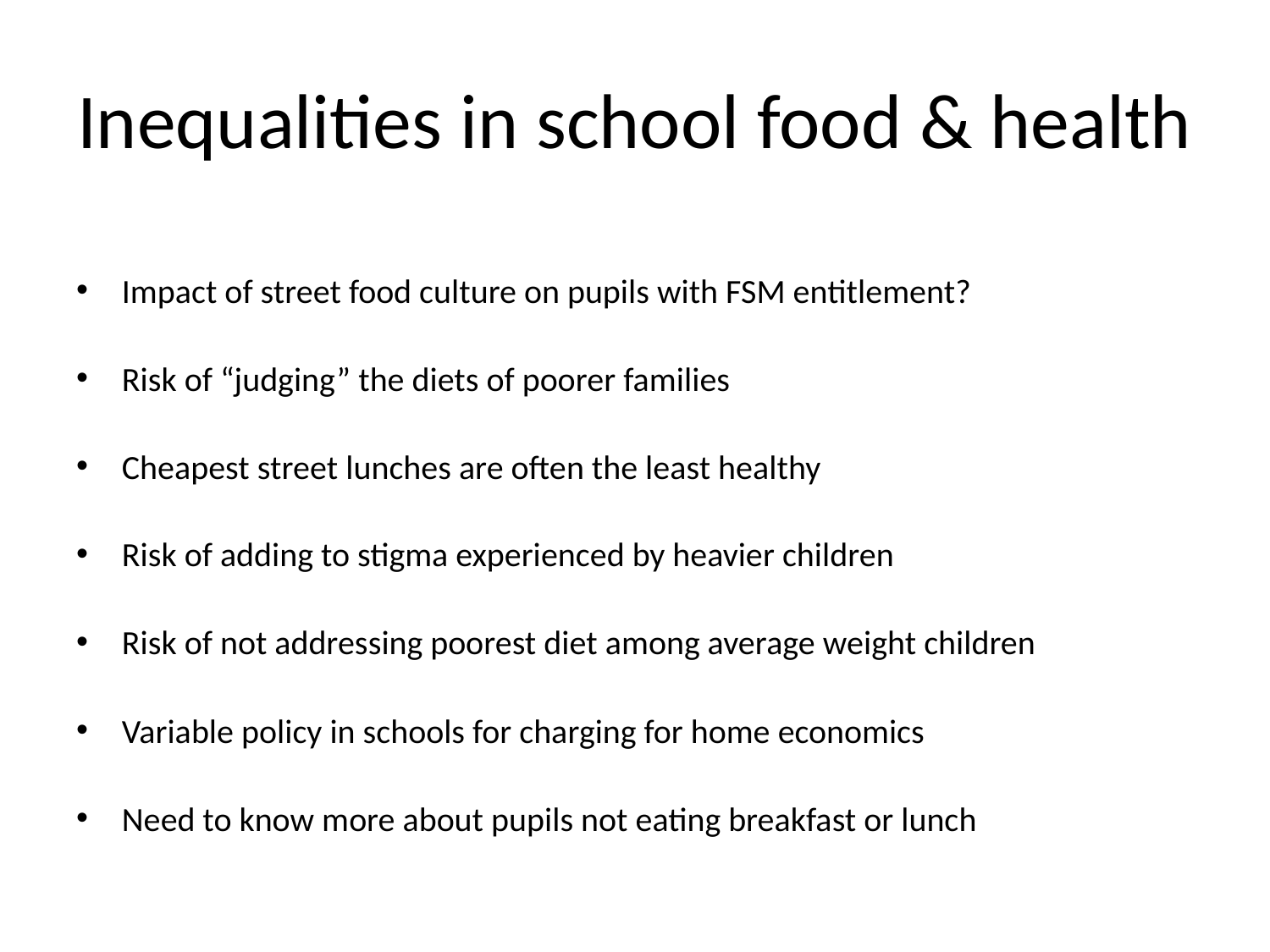

# Inequalities in school food & health
Impact of street food culture on pupils with FSM entitlement?
Risk of “judging” the diets of poorer families
Cheapest street lunches are often the least healthy
Risk of adding to stigma experienced by heavier children
Risk of not addressing poorest diet among average weight children
Variable policy in schools for charging for home economics
Need to know more about pupils not eating breakfast or lunch